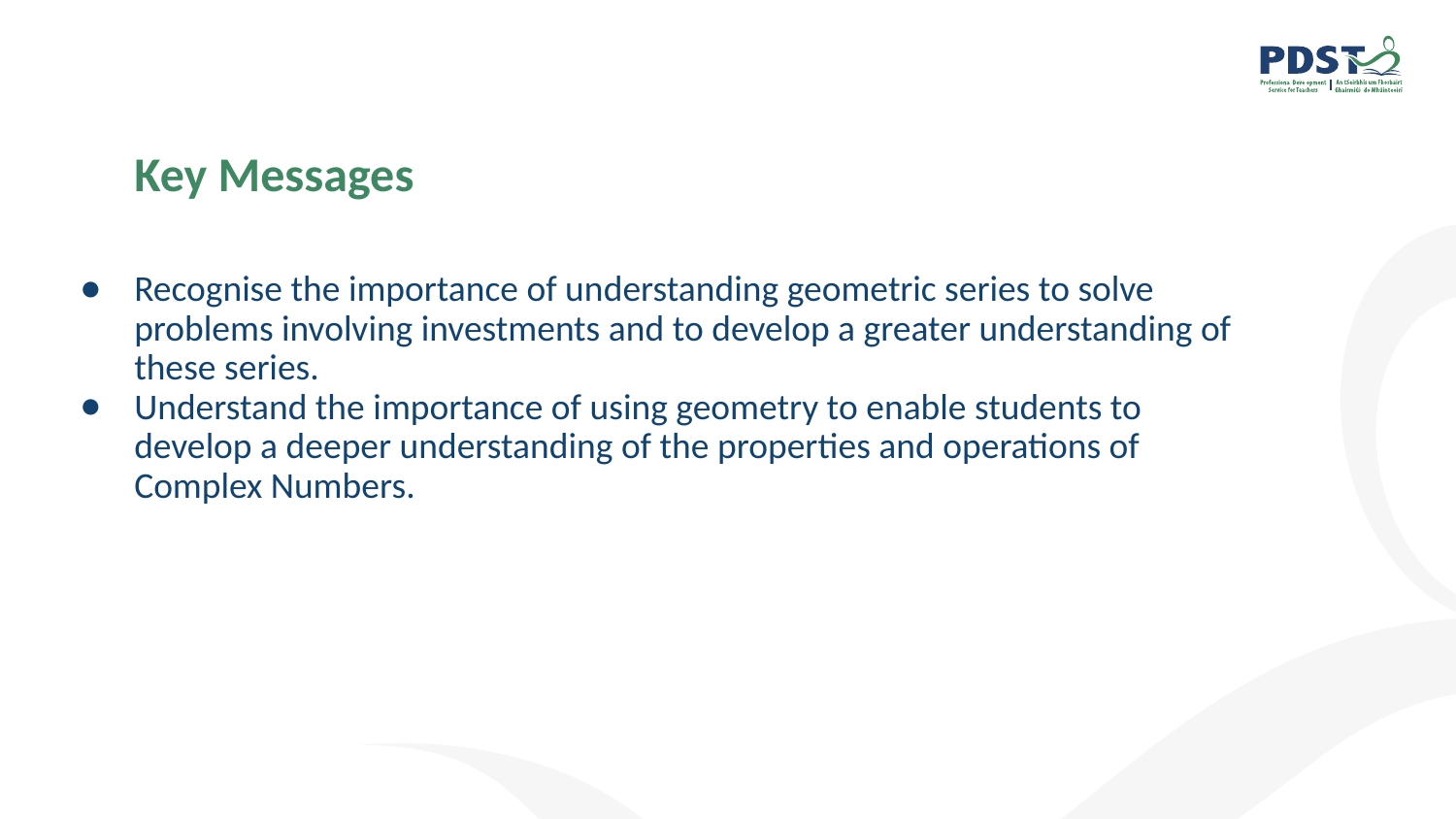

# Key Messages
Recognise the importance of understanding geometric series to solve problems involving investments and to develop a greater understanding of these series.
Understand the importance of using geometry to enable students to develop a deeper understanding of the properties and operations of Complex Numbers.